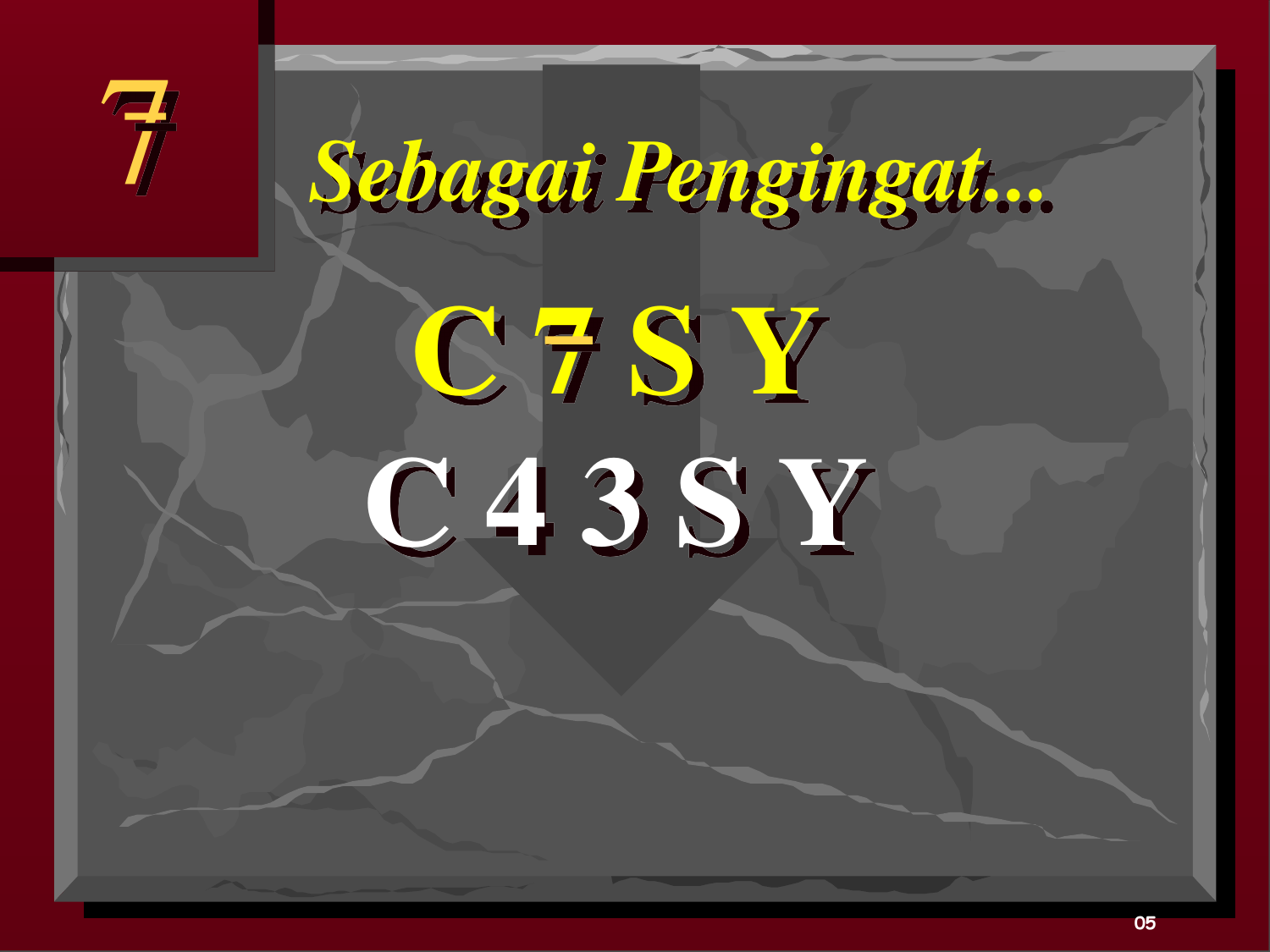

7

Sebagai Pengingat...
C 7 S Y

C 4 3 S Y

05